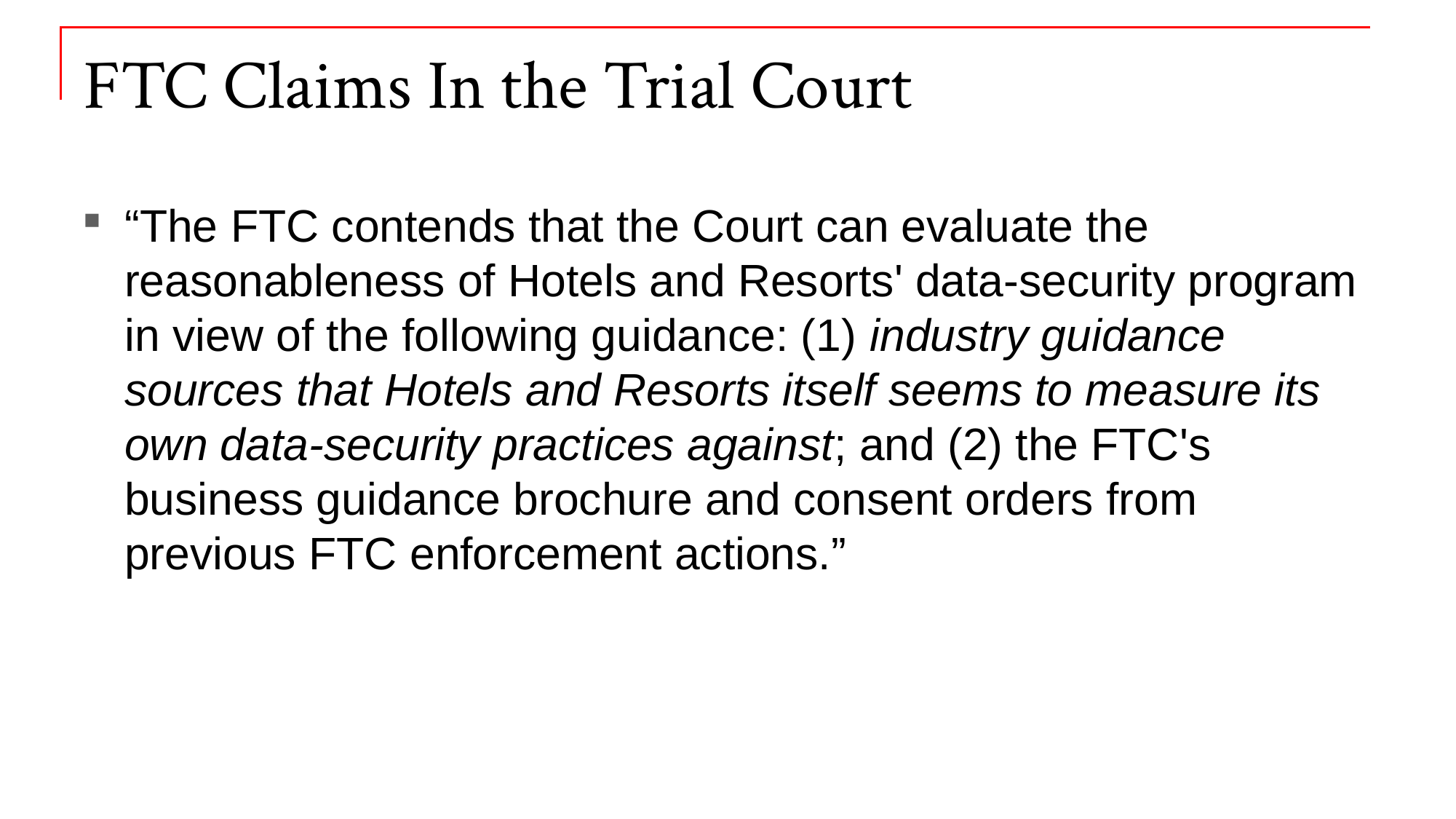

# FTC Claims In the Trial Court
“The FTC contends that the Court can evaluate the reasonableness of Hotels and Resorts' data-security program in view of the following guidance: (1) industry guidance sources that Hotels and Resorts itself seems to measure its own data-security practices against; and (2) the FTC's business guidance brochure and consent orders from previous FTC enforcement actions.”